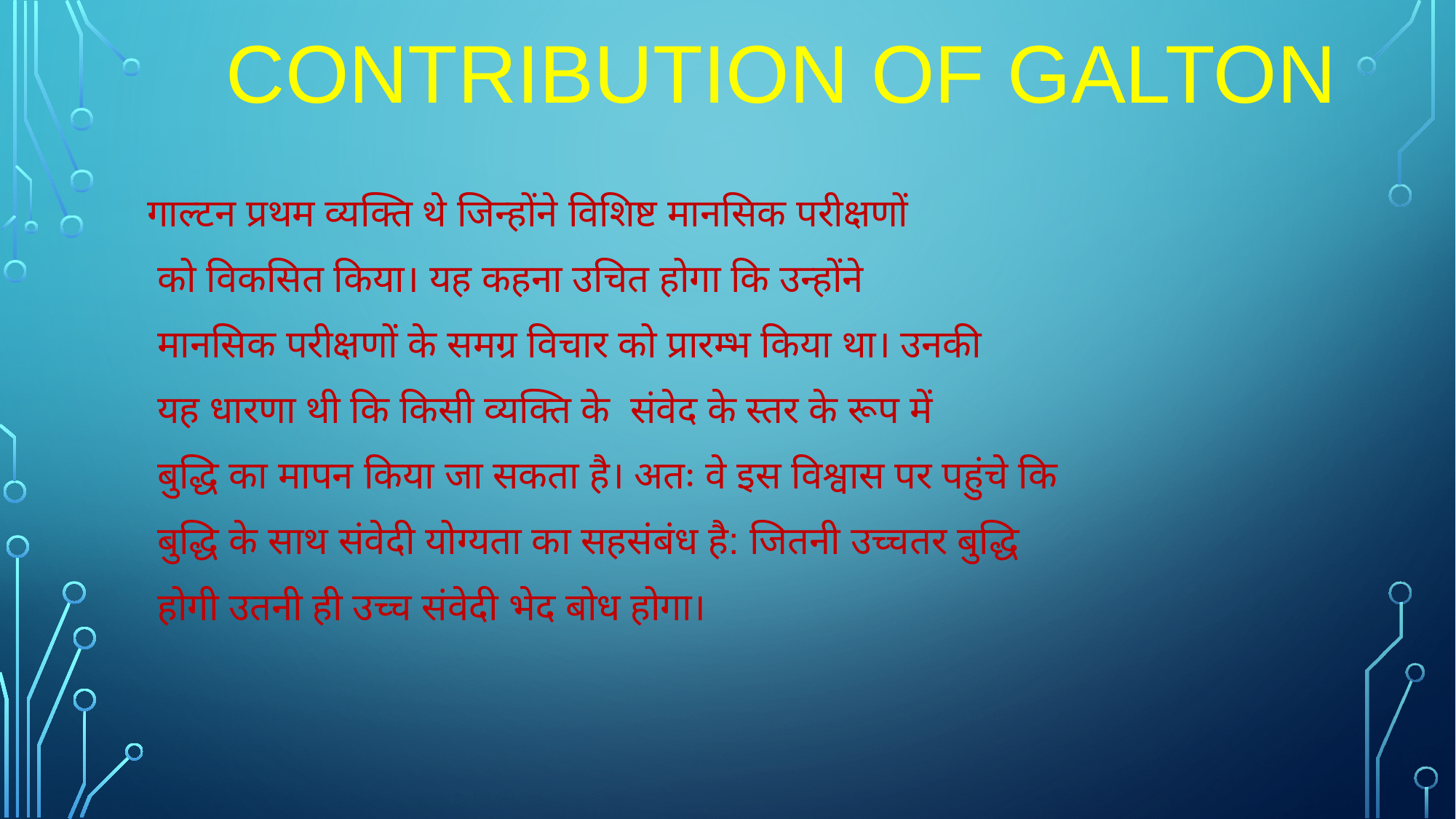

# Contribution of galton
गाल्टन प्रथम व्यक्ति थे जिन्होंने विशिष्ट मानसिक परीक्षणों
 को विकसित किया। यह कहना उचित होगा कि उन्होंने
 मानसिक परीक्षणों के समग्र विचार को प्रारम्भ किया था। उनकी
 यह धारणा थी कि किसी व्यक्ति के  संवेद के स्तर के रूप में
 बुद्धि का मापन किया जा सकता है। अतः वे इस विश्वास पर पहुंचे कि
 बुद्धि के साथ संवेदी योग्यता का सहसंबंध है: जितनी उच्चतर बुद्धि
 होगी उतनी ही उच्च संवेदी भेद बोध होगा।